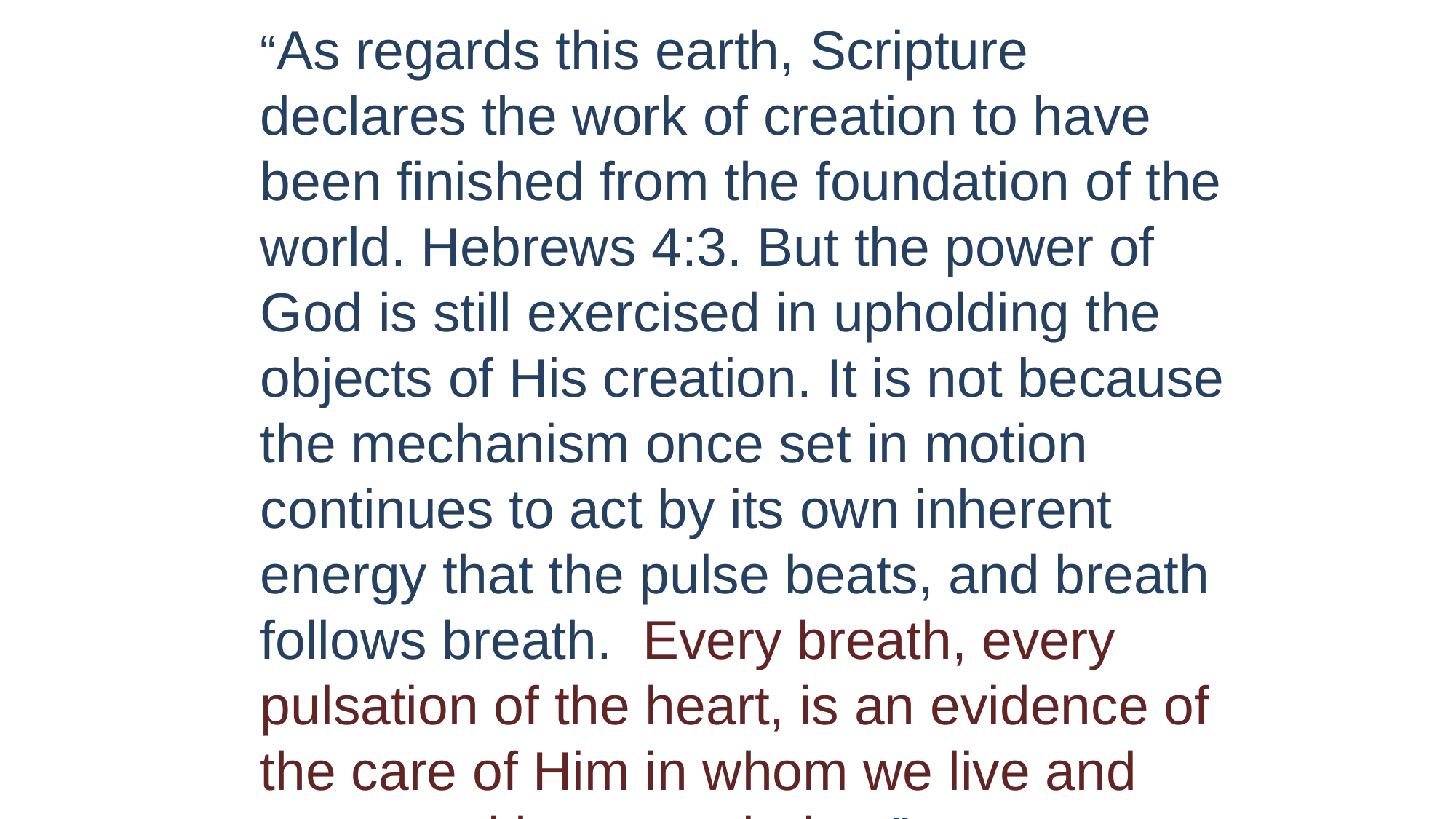

# “As regards this earth, Scripture declares the work of creation to have been finished from the foundation of the world. Hebrews 4:3. But the power of God is still exercised in upholding the objects of His creation. It is not because the mechanism once set in motion continues to act by its own inherent energy that the pulse beats, and breath follows breath.  Every breath, every pulsation of the heart, is an evidence of the care of Him in whom we live and move and have our being.”
—pg 130-131, Ed., pub. 1903